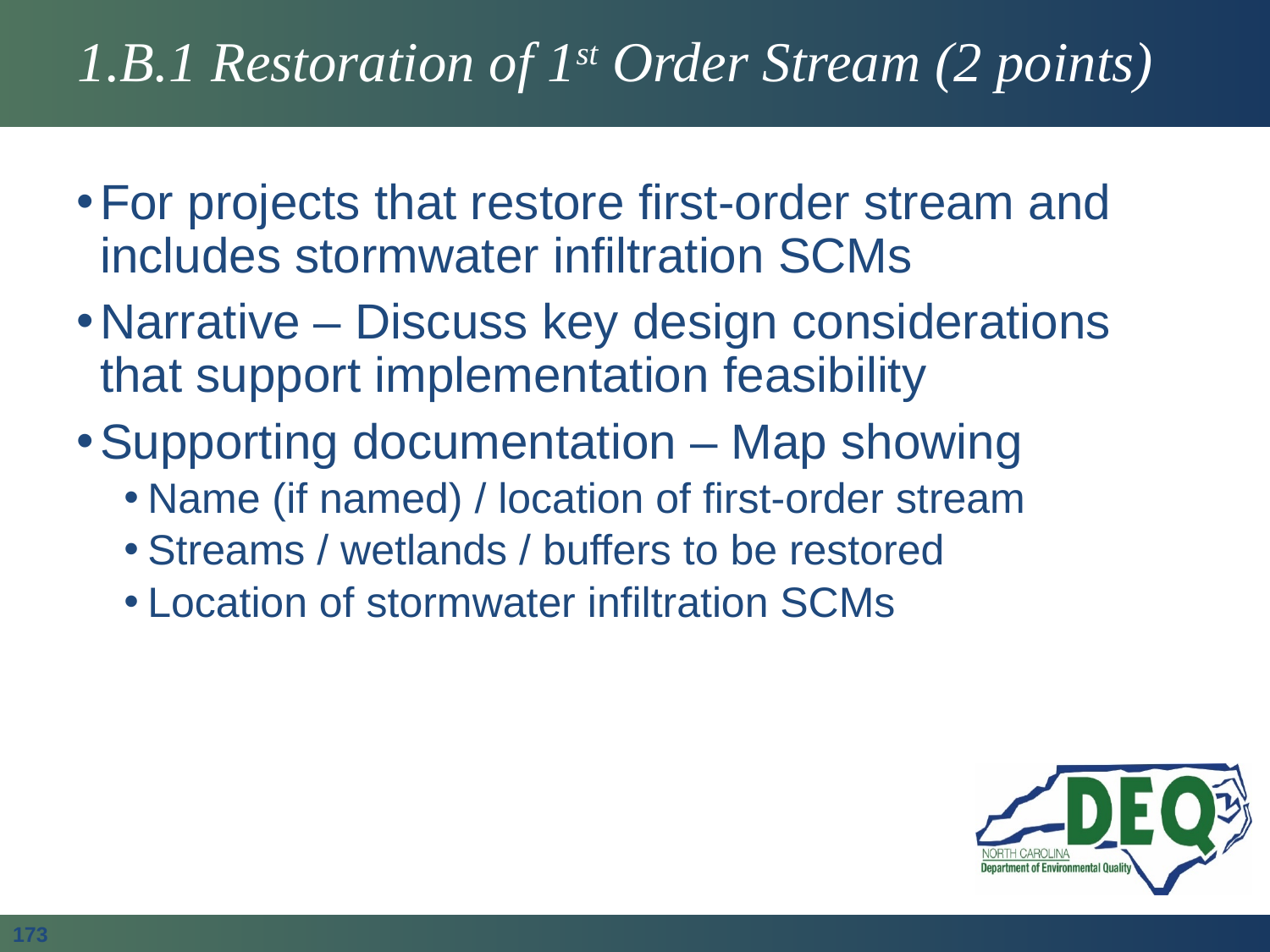

# 1.B.1 Restoration of 1st Order Stream (2 points)
For projects that restore first-order stream and includes stormwater infiltration SCMs
Narrative – Discuss key design considerations that support implementation feasibility
Supporting documentation – Map showing
Name (if named) / location of first-order stream
Streams / wetlands / buffers to be restored
Location of stormwater infiltration SCMs

173